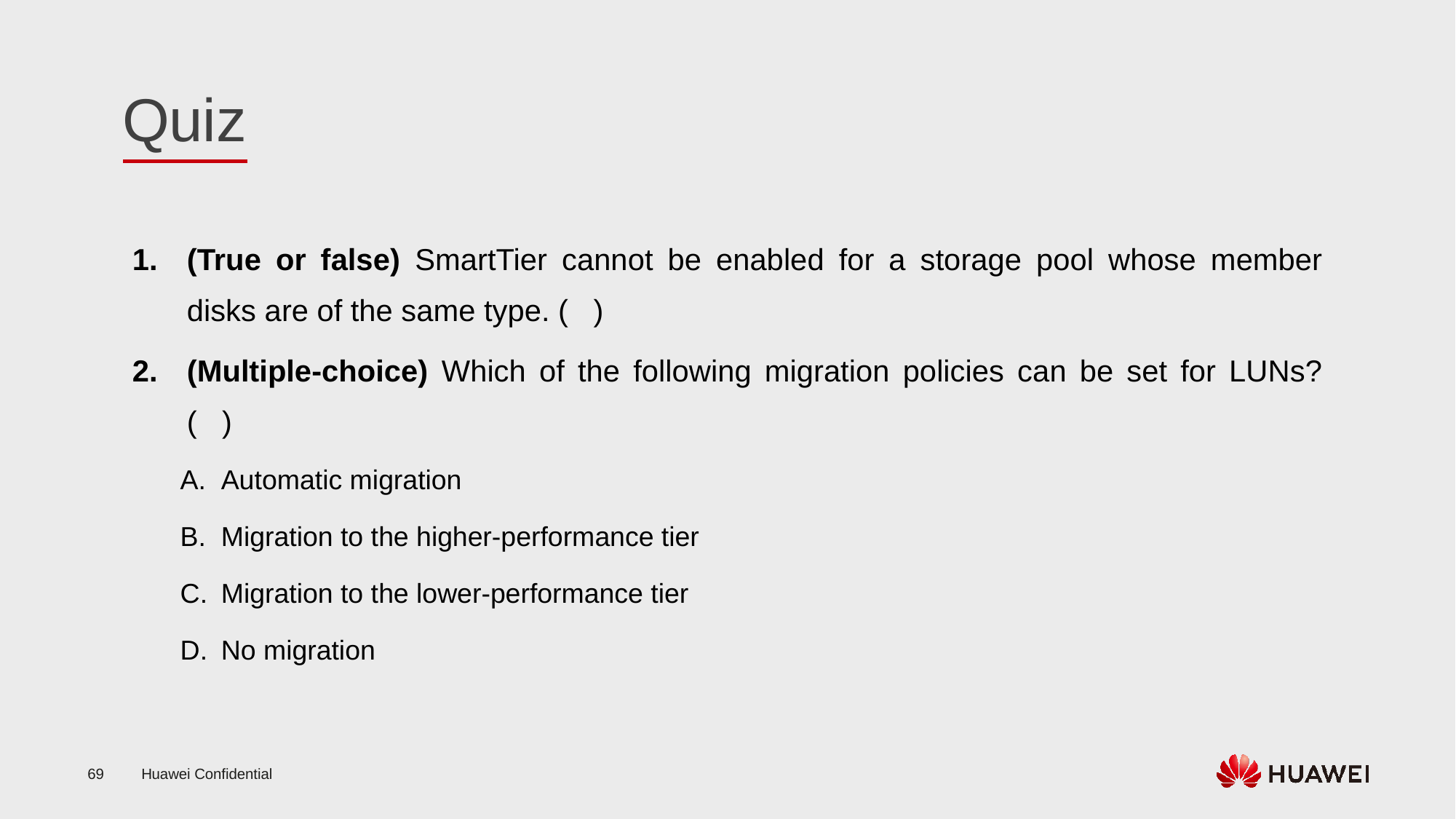

(True or false) SmartTier cannot be enabled for a storage pool whose member disks are of the same type. (   )
(Multiple-choice) Which of the following migration policies can be set for LUNs? (   )
Automatic migration
Migration to the higher-performance tier
Migration to the lower-performance tier
No migration